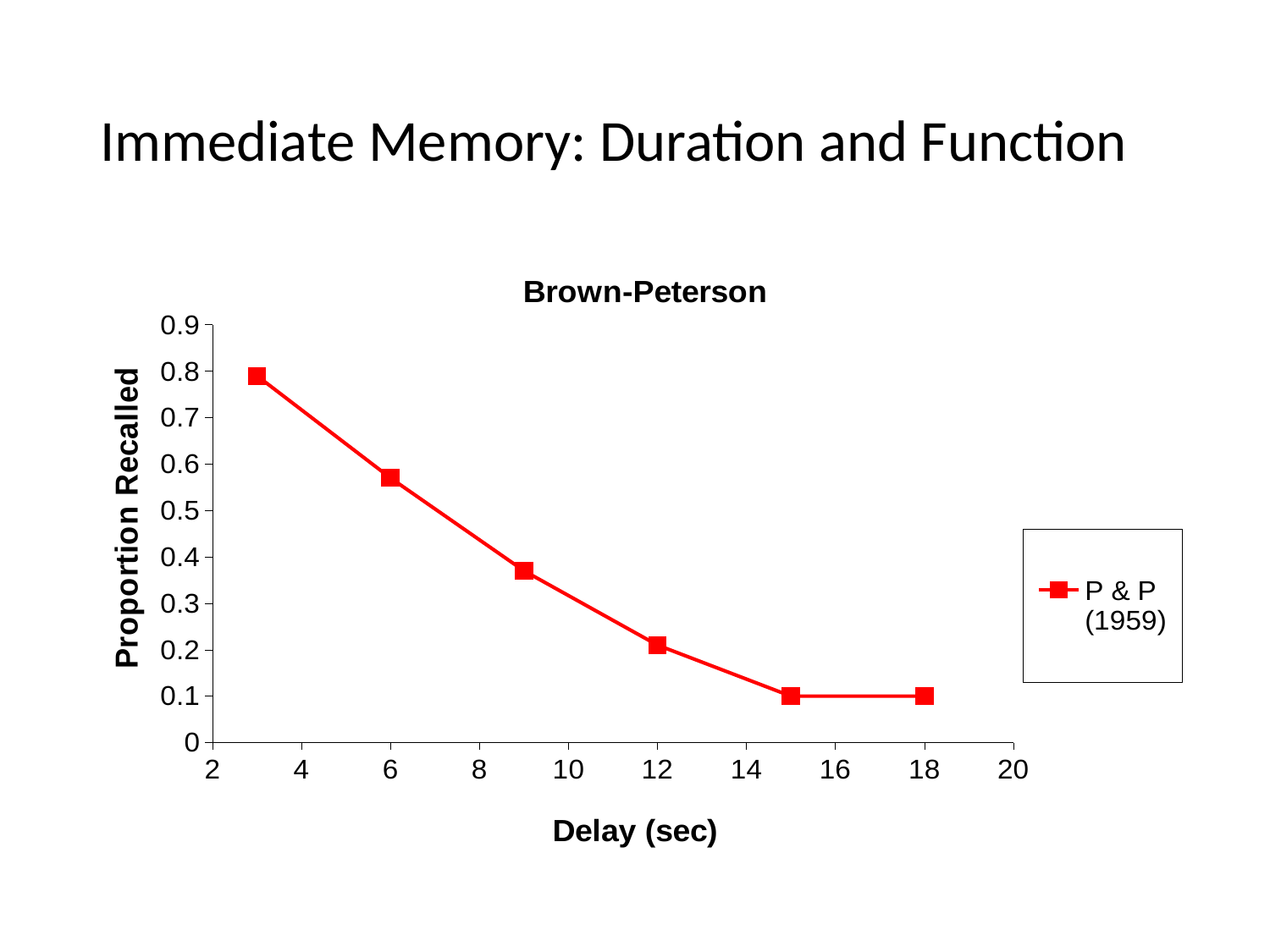

# Immediate Memory: Duration and Function

### Chart: Brown-Peterson

| Category |  |
|---|---|